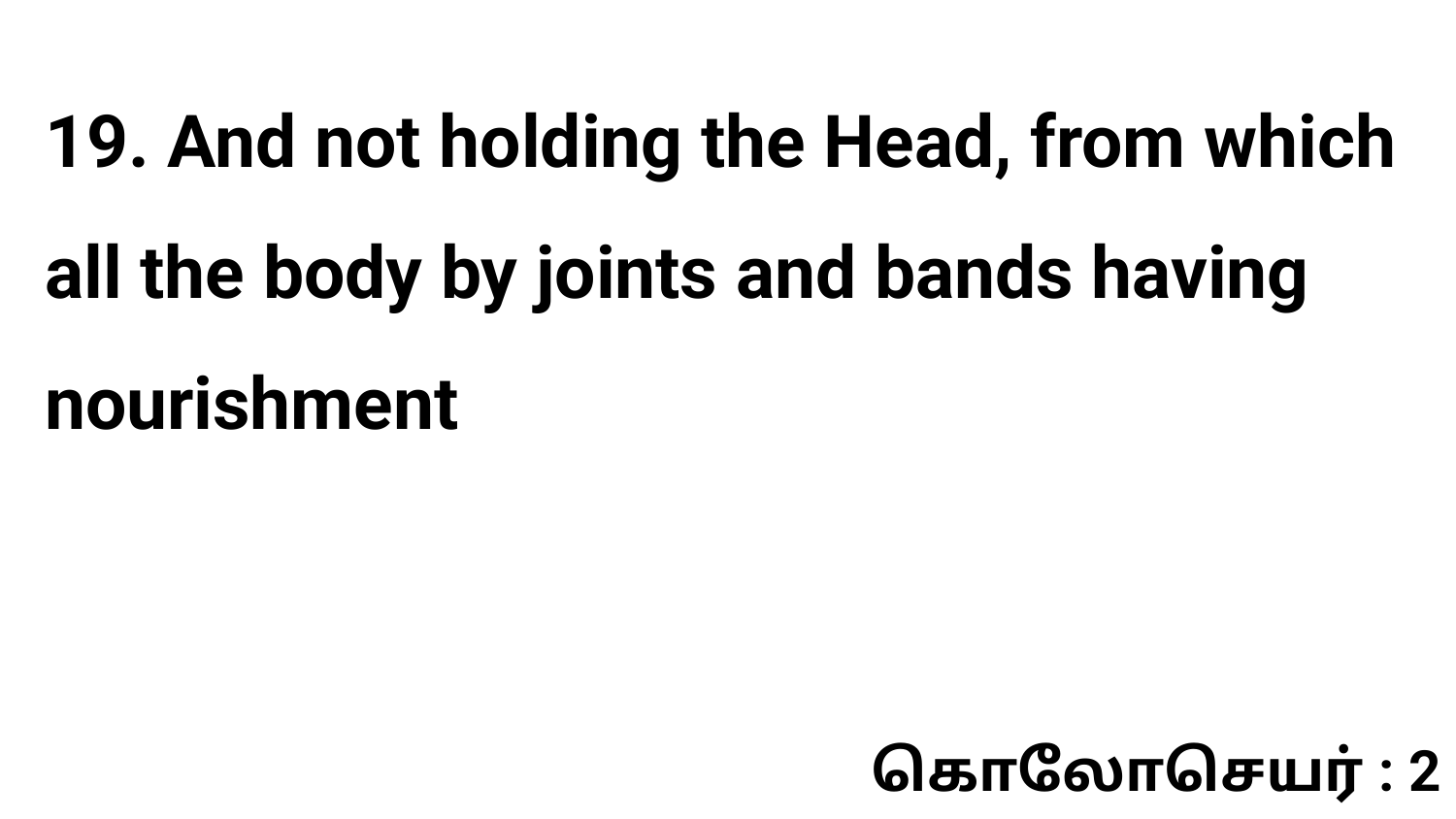

19. And not holding the Head, from which all the body by joints and bands having nourishment
கொலோசெயர் : 2